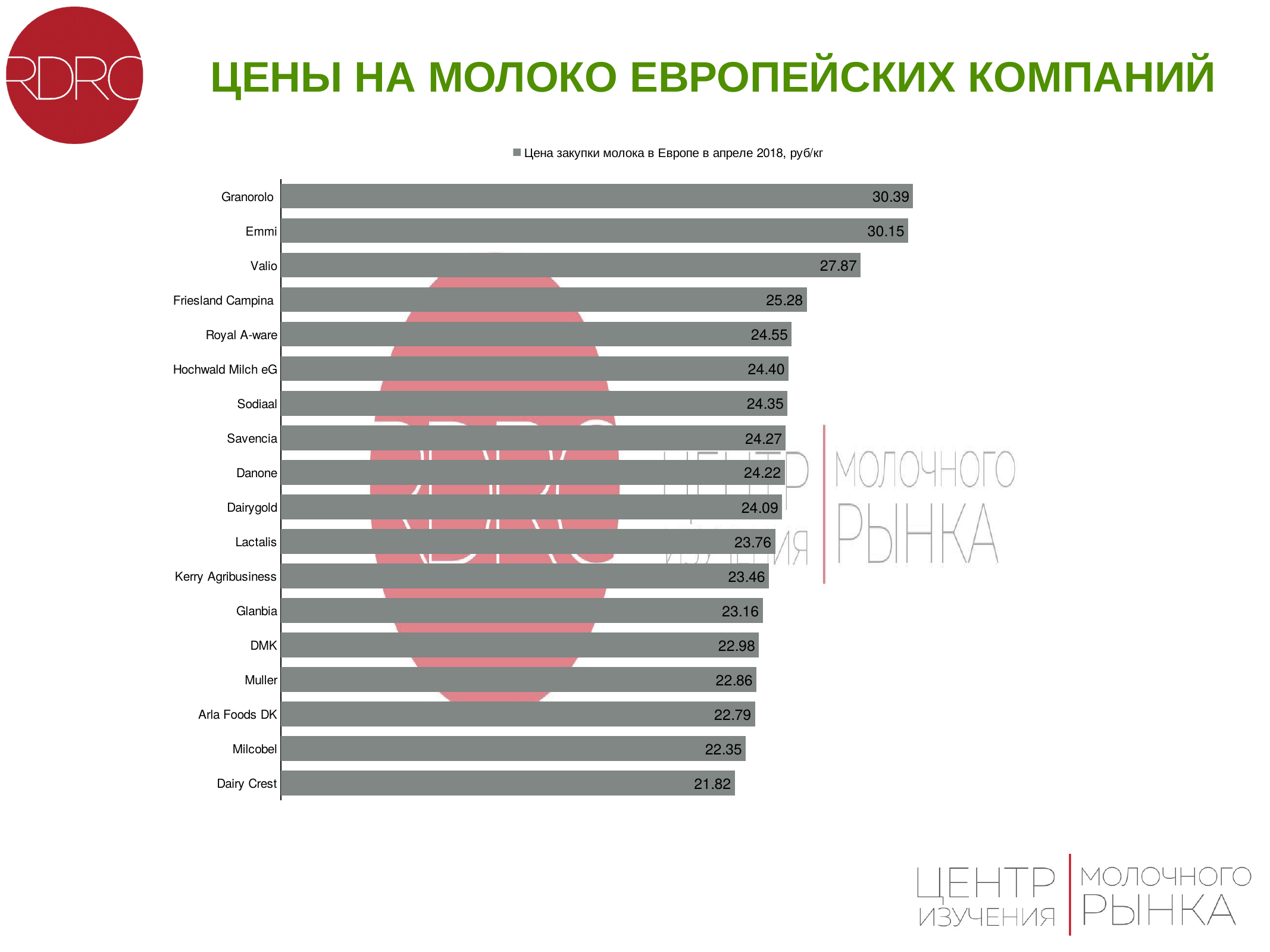

цены на молоко европейских компаний

### Chart

| Category | Цена закупки молока в Европе в апреле 2018, руб/кг  |
|---|---|
| Granorolo  | 30.39 |
| Emmi | 30.15 |
| Valio | 27.87 |
| Friesland Campina  | 25.28 |
| Royal A-ware | 24.55 |
| Hochwald Milch eG | 24.4 |
| Sodiaal | 24.35 |
| Savencia | 24.27 |
| Danone | 24.22 |
| Dairygold | 24.09 |
| Lactalis | 23.76 |
| Kerry Agribusiness | 23.46 |
| Glanbia | 23.16 |
| DMK | 22.98 |
| Muller | 22.86 |
| Arla Foods DK | 22.79 |
| Milcobel | 22.35 |
| Dairy Crest | 21.82 |